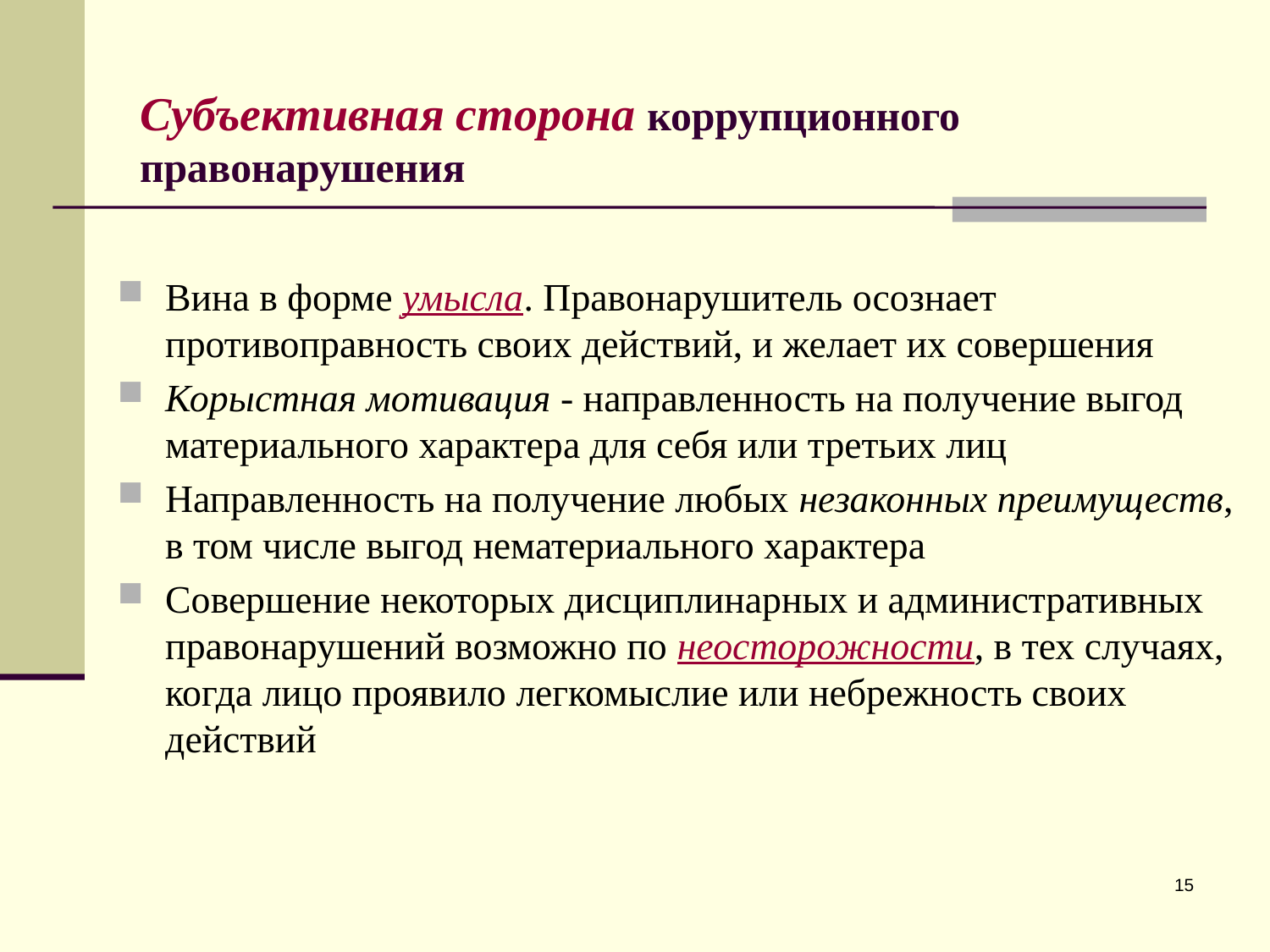

Субъективная сторона коррупционного правонарушения
Вина в форме умысла. Правонарушитель осознает противоправность своих действий, и желает их совершения
Корыстная мотивация - направленность на получение выгод материального характера для себя или третьих лиц
Направленность на получение любых незаконных преимуществ, в том числе выгод нематериального характера
Совершение некоторых дисциплинарных и административных правонарушений возможно по неосторожности, в тех случаях, когда лицо проявило легкомыслие или небрежность своих действий
15